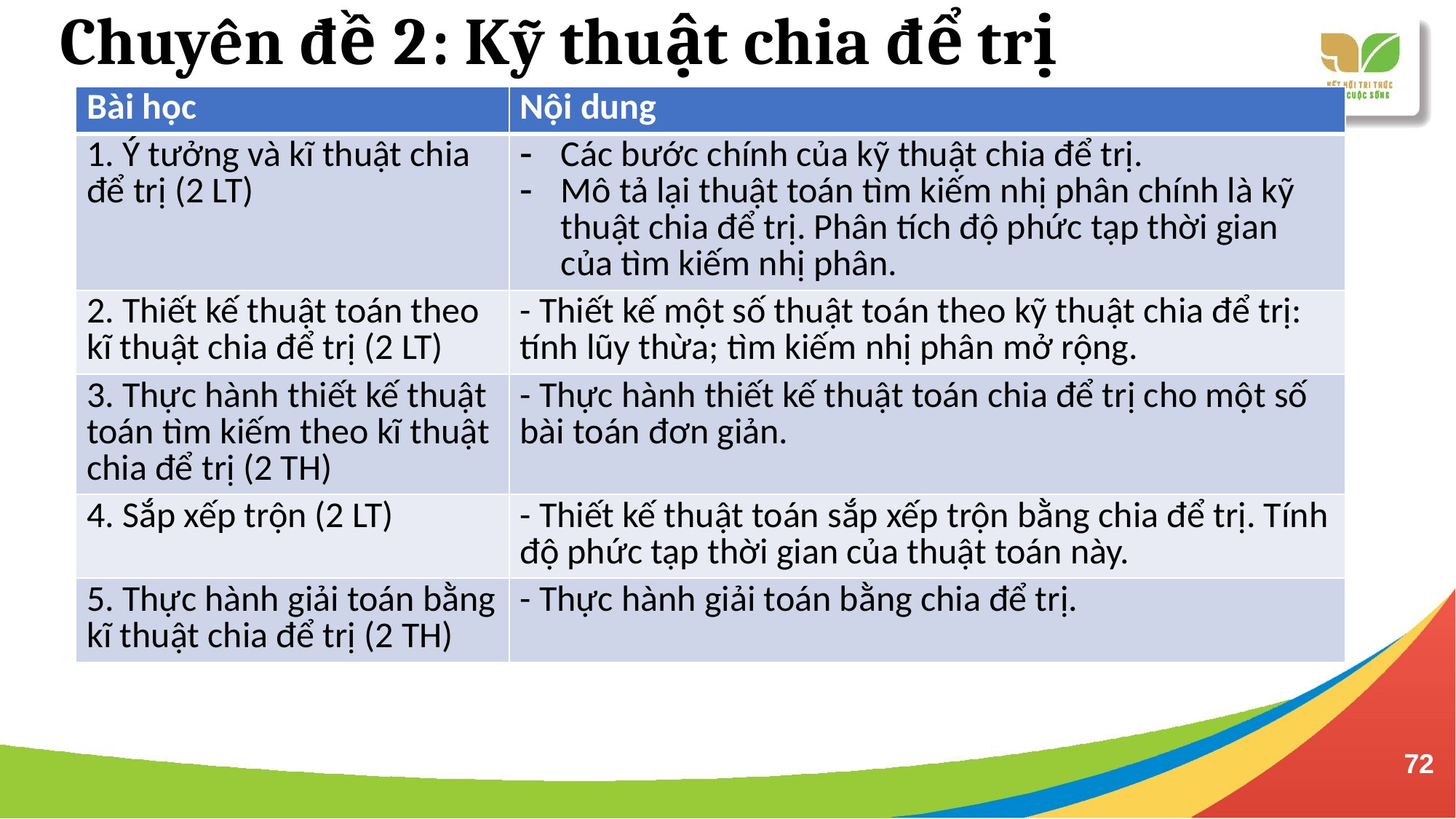

# Chuyên đề 2: Kỹ thuật chia để trị
| Bài học | Nội dung |
| --- | --- |
| 1. Ý tưởng và kĩ thuật chia để trị (2 LT) | Các bước chính của kỹ thuật chia để trị. Mô tả lại thuật toán tìm kiếm nhị phân chính là kỹ thuật chia để trị. Phân tích độ phức tạp thời gian của tìm kiếm nhị phân. |
| 2. Thiết kế thuật toán theo kĩ thuật chia để trị (2 LT) | - Thiết kế một số thuật toán theo kỹ thuật chia để trị: tính lũy thừa; tìm kiếm nhị phân mở rộng. |
| 3. Thực hành thiết kế thuật toán tìm kiếm theo kĩ thuật chia để trị (2 TH) | - Thực hành thiết kế thuật toán chia để trị cho một số bài toán đơn giản. |
| 4. Sắp xếp trộn (2 LT) | - Thiết kế thuật toán sắp xếp trộn bằng chia để trị. Tính độ phức tạp thời gian của thuật toán này. |
| 5. Thực hành giải toán bằng kĩ thuật chia để trị (2 TH) | - Thực hành giải toán bằng chia để trị. |